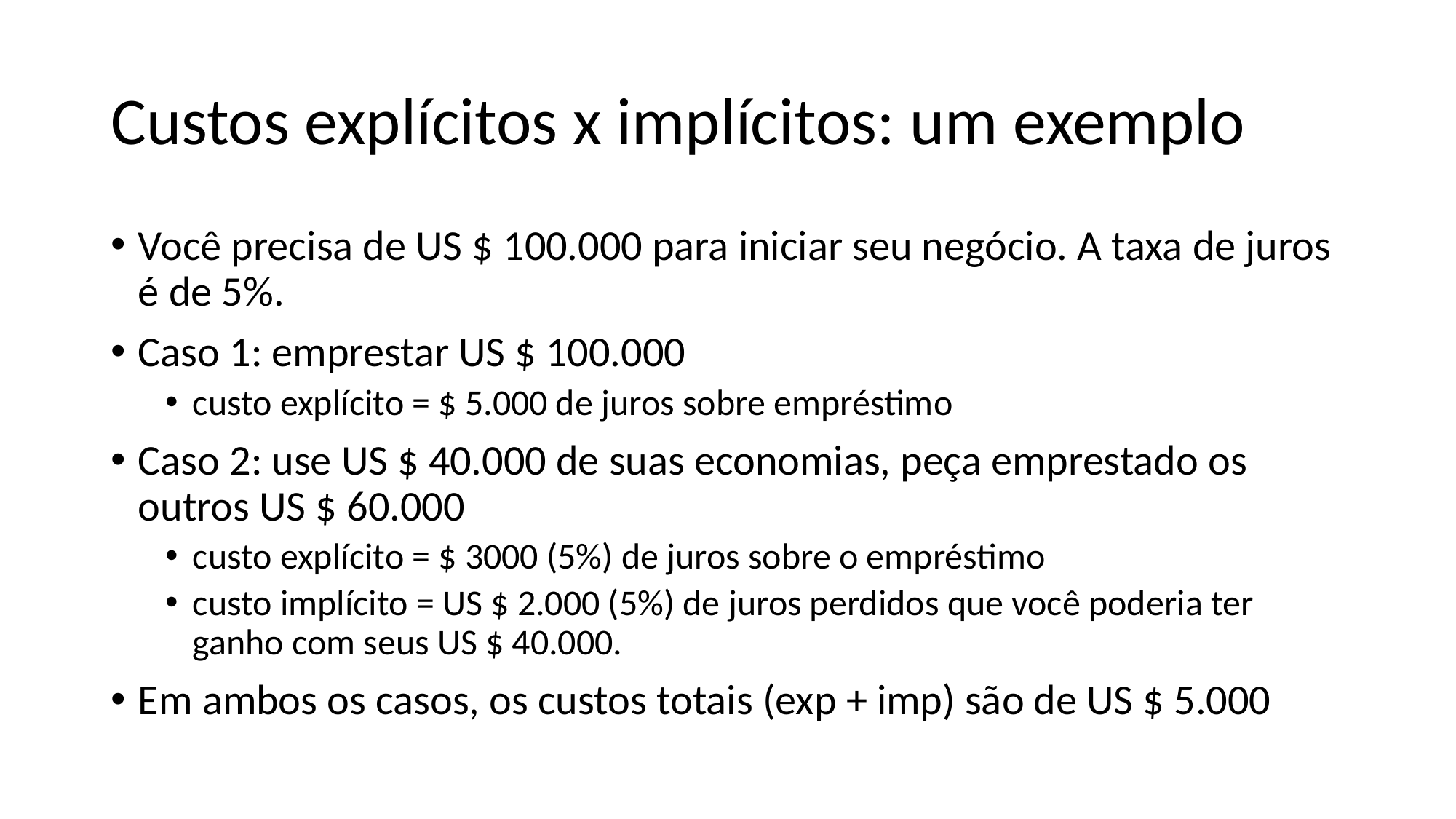

# Custos explícitos x implícitos: um exemplo
Você precisa de US $ 100.000 para iniciar seu negócio. A taxa de juros é de 5%.
Caso 1: emprestar US $ 100.000
custo explícito = $ 5.000 de juros sobre empréstimo
Caso 2: use US $ 40.000 de suas economias, peça emprestado os outros US $ 60.000
custo explícito = $ 3000 (5%) de juros sobre o empréstimo
custo implícito = US $ 2.000 (5%) de juros perdidos que você poderia ter ganho com seus US $ 40.000.
Em ambos os casos, os custos totais (exp + imp) são de US $ 5.000